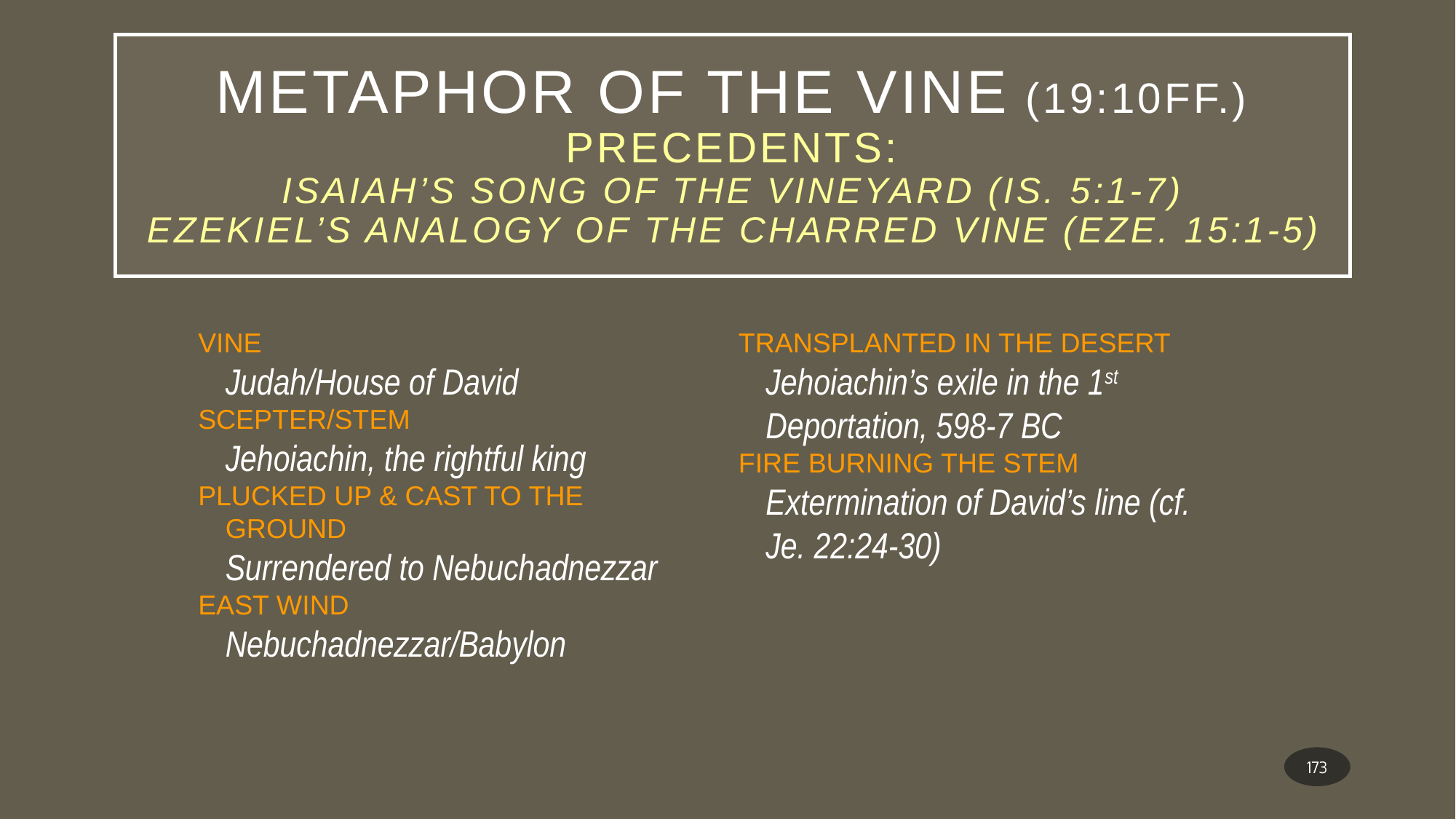

# METAPHOR OF THE VINE (19:10ff.) Precedents: Isaiah’s Song of the Vineyard (Is. 5:1-7) Ezekiel’s Analogy of the Charred Vine (Eze. 15:1-5)
VINE
	Judah/House of David
SCEPTER/STEM
	Jehoiachin, the rightful king
PLUCKED UP & CAST TO THE GROUND
	Surrendered to Nebuchadnezzar
EAST WIND
	Nebuchadnezzar/Babylon

TRANSPLANTED IN THE DESERT
	Jehoiachin’s exile in the 1st Deportation, 598-7 BC
FIRE BURNING THE STEM
	Extermination of David’s line (cf. Je. 22:24-30)
173